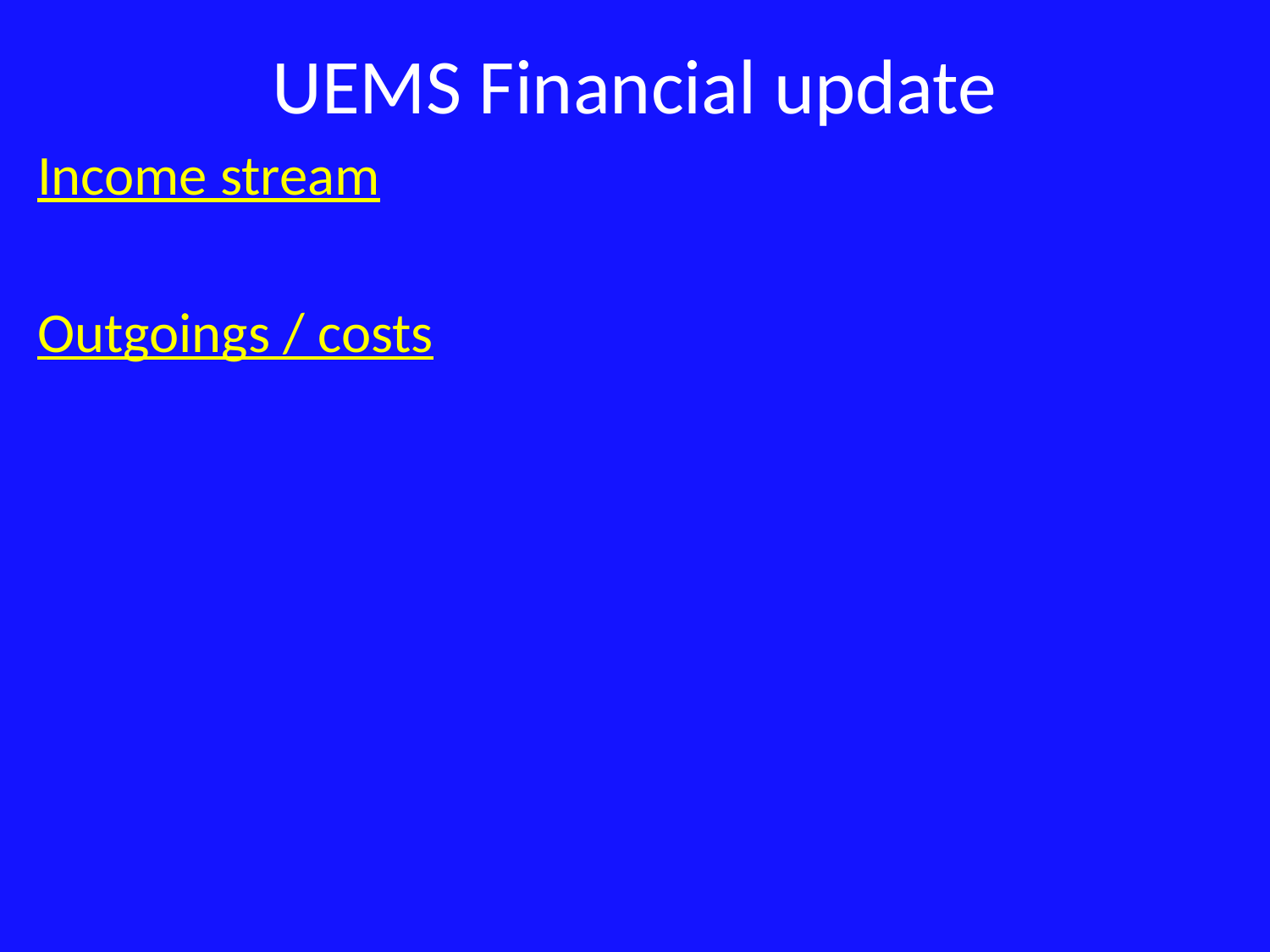

# UEMS Financial update
Income stream

Outgoings / costs